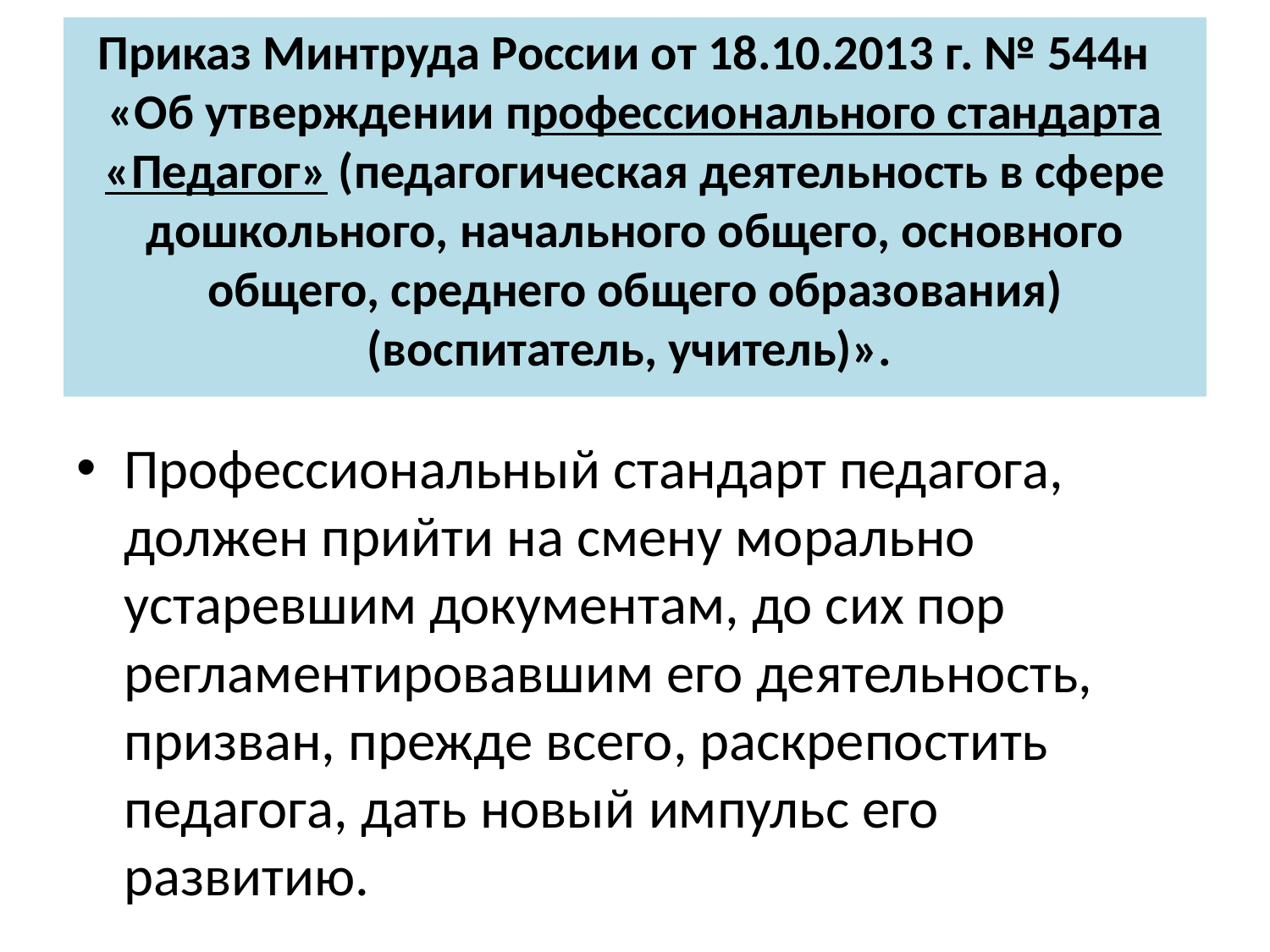

# Приказ Минтруда России от 18.10.2013 г. № 544н «Об утверждении профессионального стандарта «Педагог» (педагогическая деятельность в сфере дошкольного, начального общего, основного общего, среднего общего образования) (воспитатель, учитель)».
Профессиональный стандарт педагога,  должен прийти на смену морально устаревшим документам, до сих пор регламентировавшим его деятельность, призван, прежде всего, раскрепостить педагога, дать новый импульс его развитию.